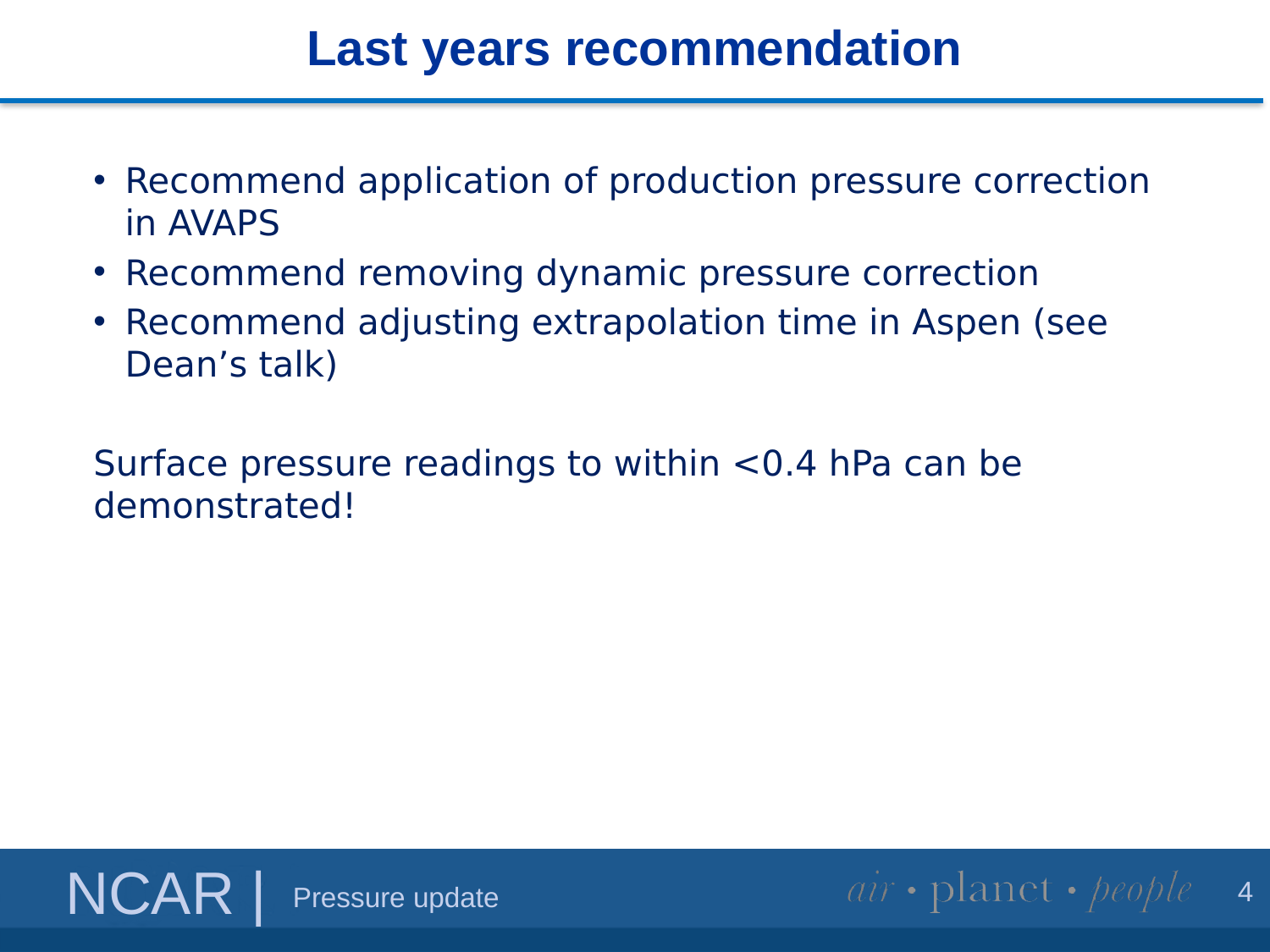

# Last years recommendation
Recommend application of production pressure correction in AVAPS
Recommend removing dynamic pressure correction
Recommend adjusting extrapolation time in Aspen (see Dean’s talk)

Surface pressure readings to within <0.4 hPa can be demonstrated!

4